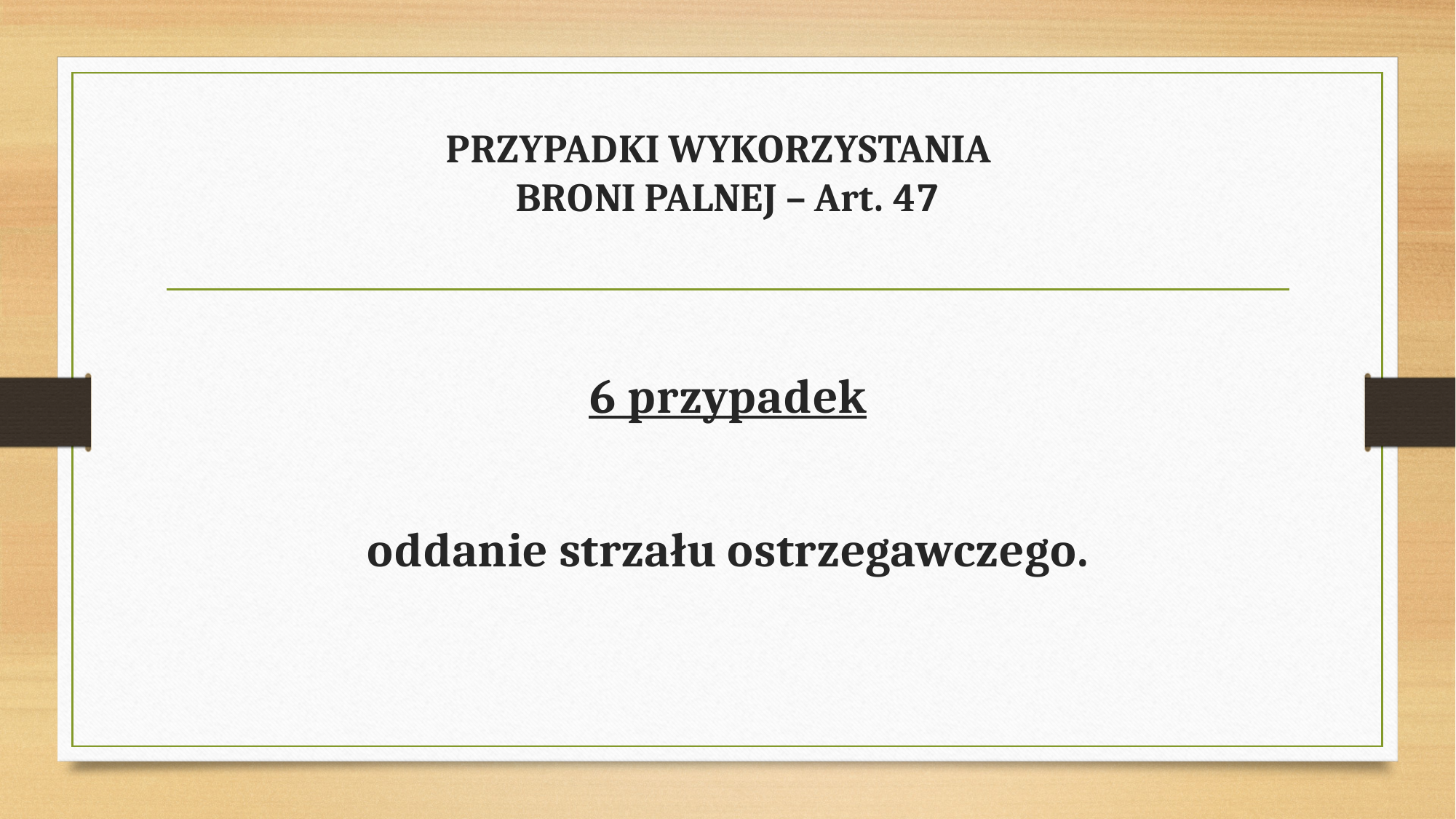

# PRZYPADKI WYKORZYSTANIA BRONI PALNEJ – Art. 47
6 przypadek

oddanie strzału ostrzegawczego.